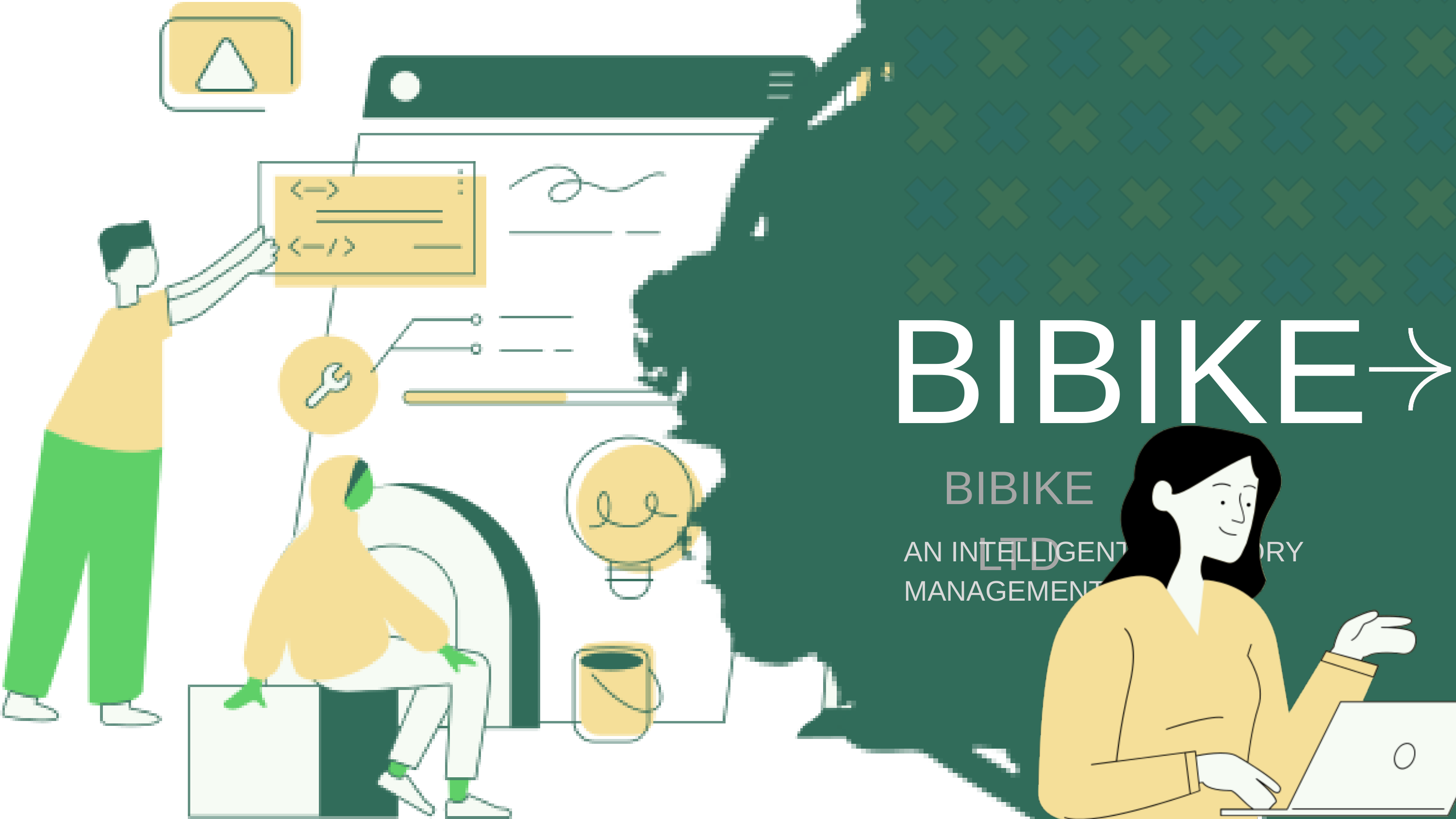

BIBIKE

BIBIKE LTD
AN INTELLIGENT INVENTORY MANAGEMENT SYSTEM